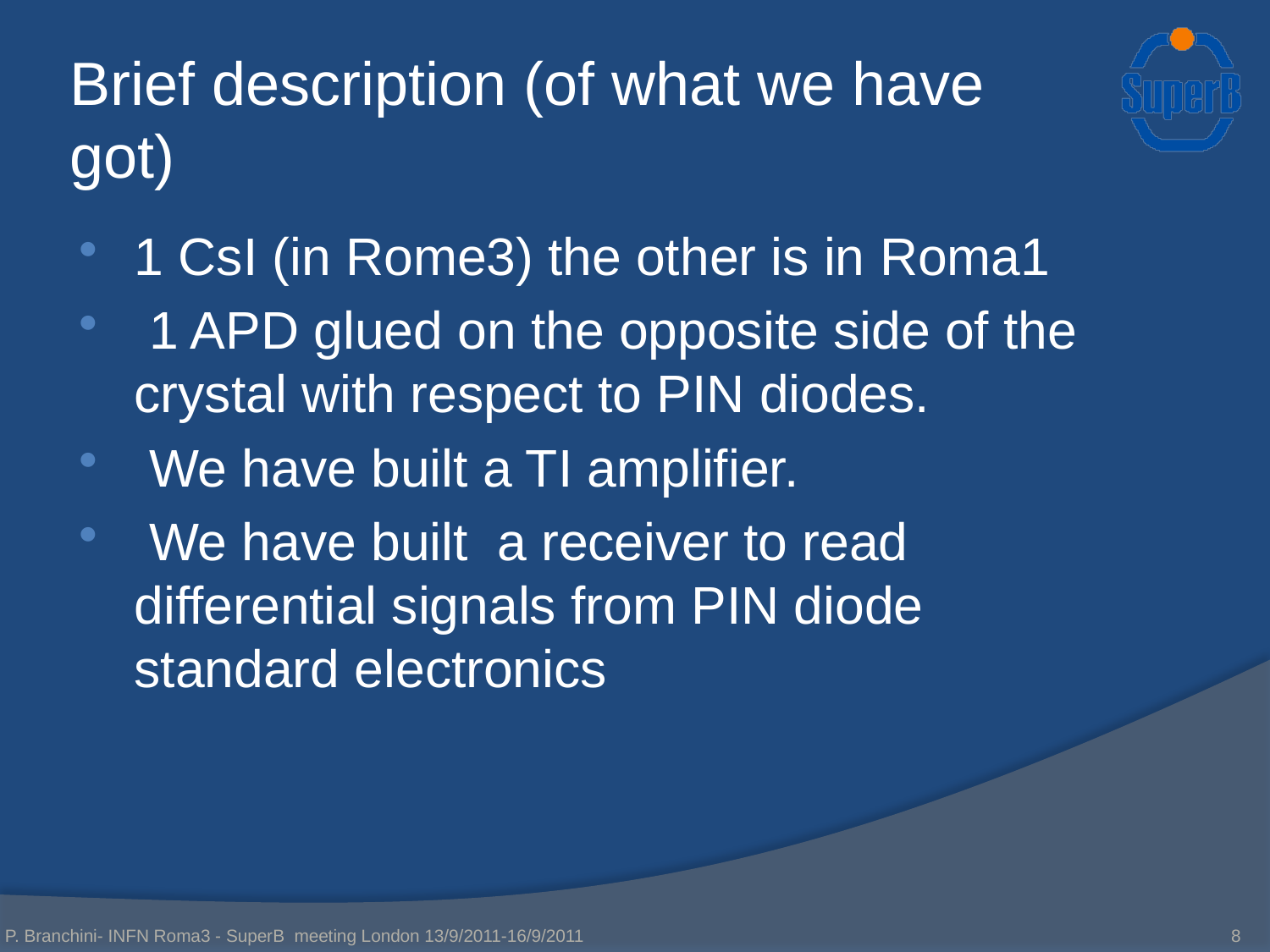

# Brief description (of what we have got)
1 CsI (in Rome3) the other is in Roma1
 1 APD glued on the opposite side of the crystal with respect to PIN diodes.
 We have built a TI amplifier.
 We have built  a receiver to read differential signals from PIN diode standard electronics